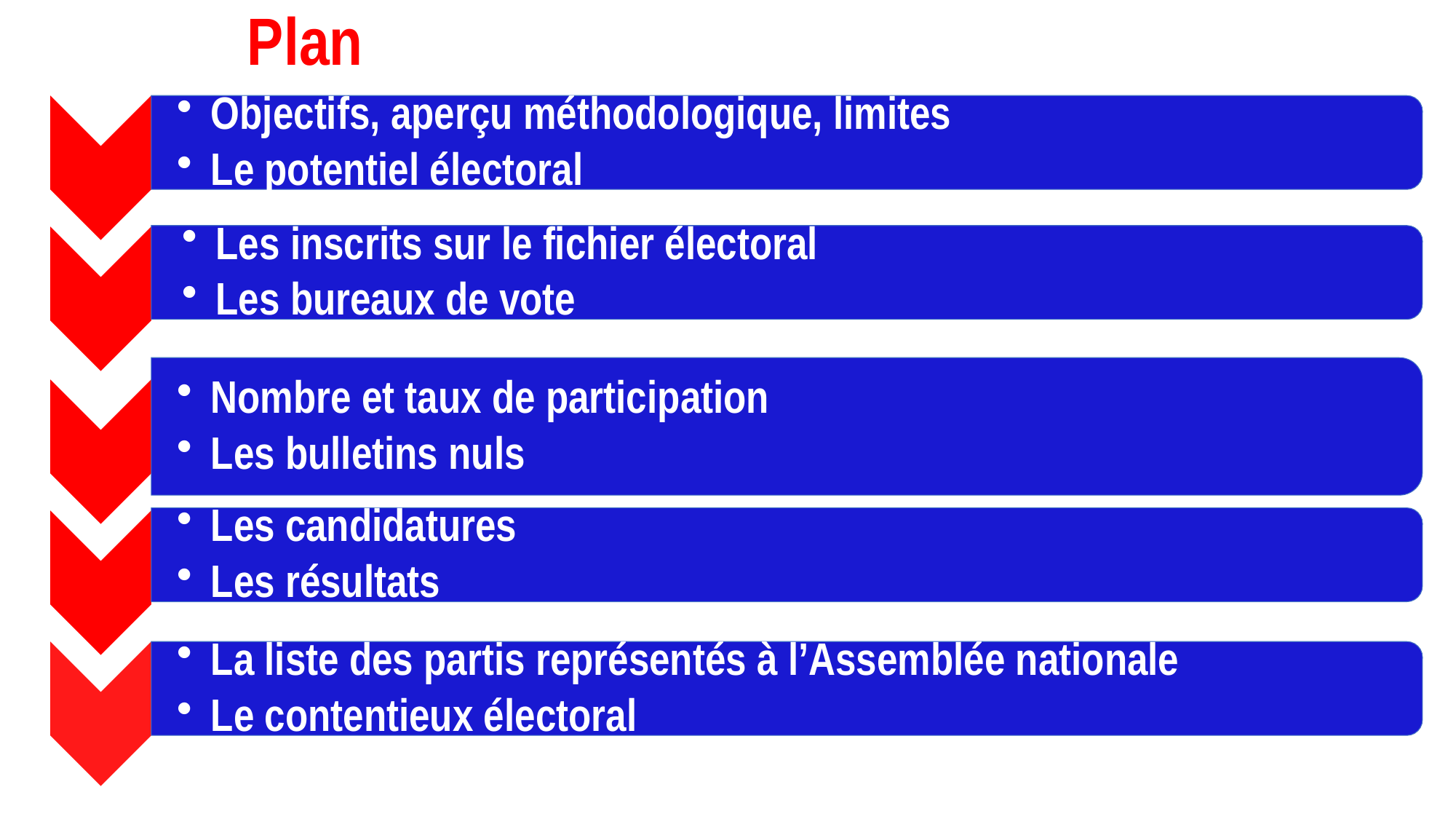

# Plan

Objectifs, aperçu méthodologique, limites
Le potentiel électoral

Les inscrits sur le fichier électoral
Les bureaux de vote

Nombre et taux de participation
Les bulletins nuls

Les candidatures
Les résultats

La liste des partis représentés à l’Assemblée nationale
Le contentieux électoral